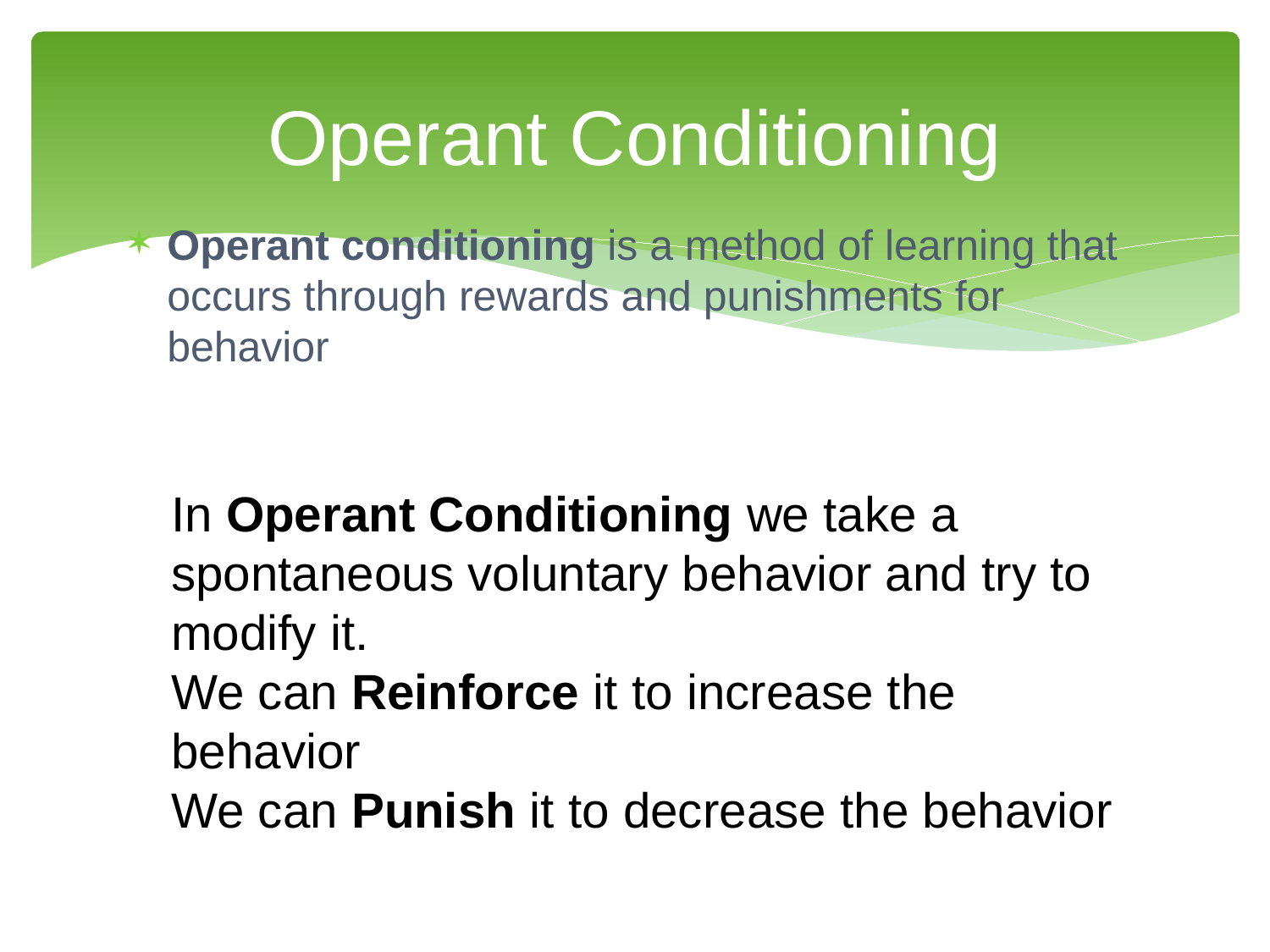

# Operant Conditioning
Operant conditioning is a method of learning that occurs through rewards and punishments for behavior
In Operant Conditioning we take a spontaneous voluntary behavior and try to modify it.
We can Reinforce it to increase the behavior
We can Punish it to decrease the behavior